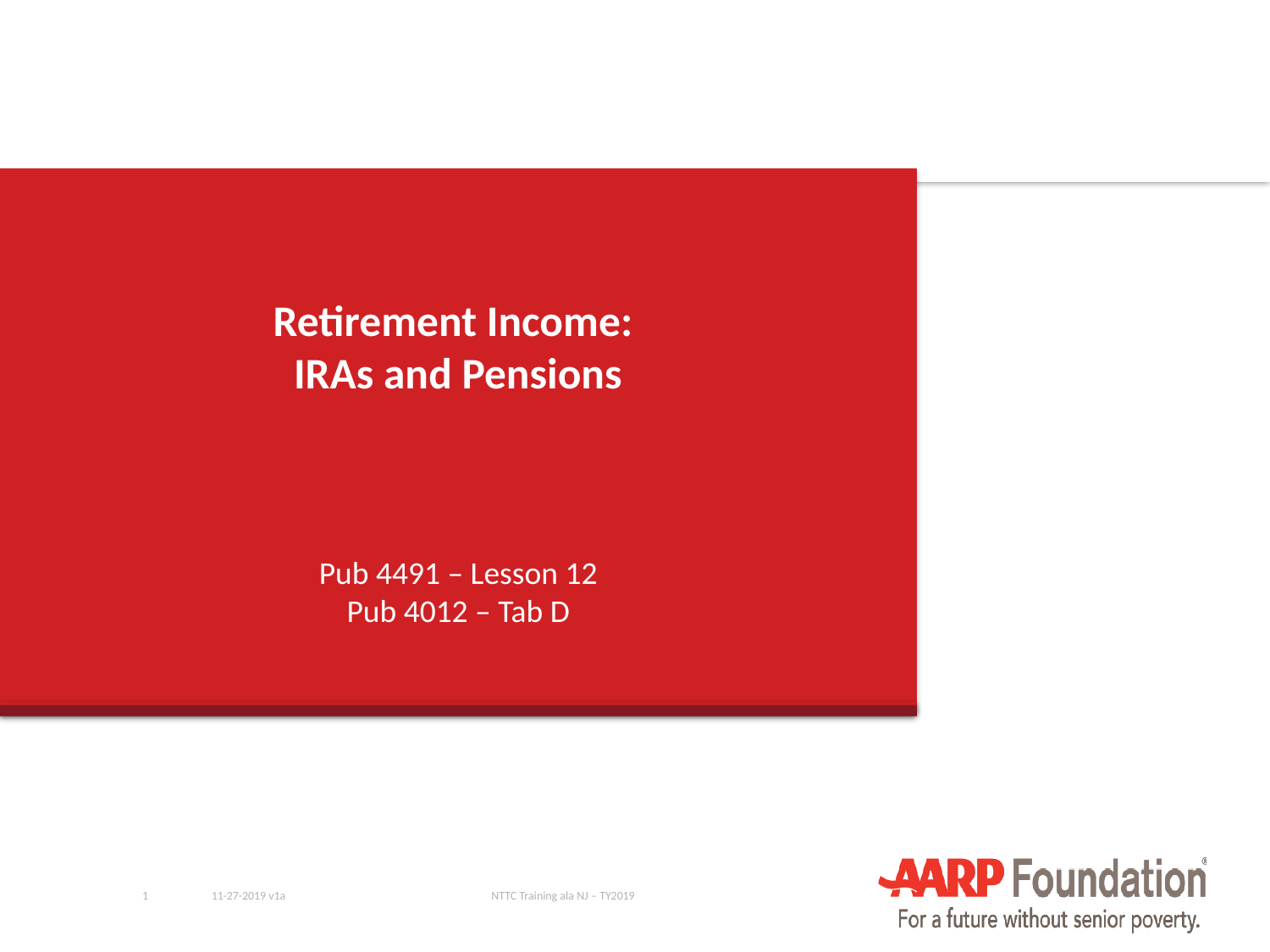

# Retirement Income: IRAs and Pensions
Pub 4491 – Lesson 12
Pub 4012 – Tab D
1
11-27-2019 v1a
NTTC Training ala NJ – TY2019